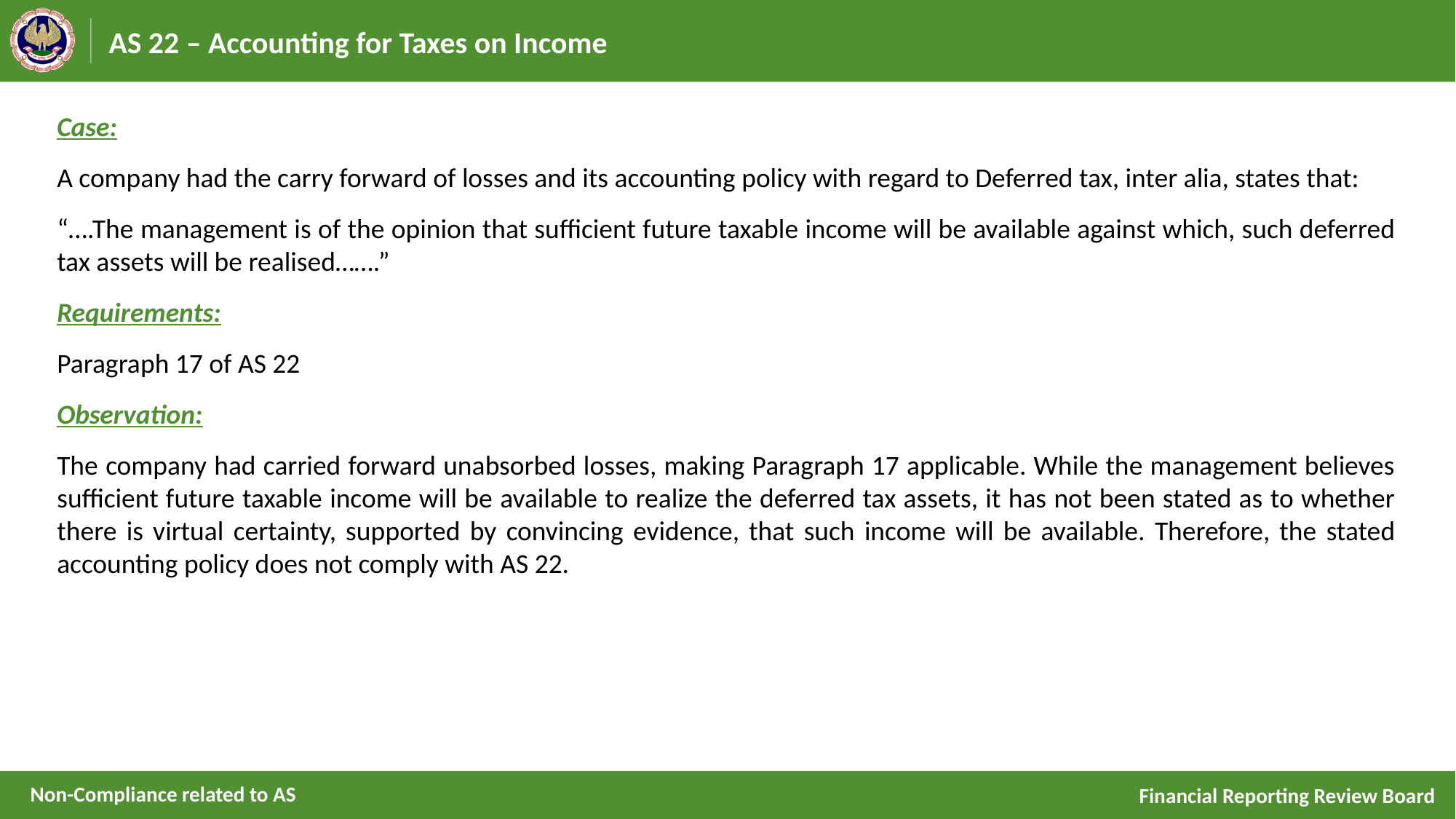

# AS 22 – Accounting for Taxes on Income
Case:
A company had the carry forward of losses and its accounting policy with regard to Deferred tax, inter alia, states that:
“….The management is of the opinion that sufficient future taxable income will be available against which, such deferred tax assets will be realised…….”
Requirements:
Paragraph 17 of AS 22
Observation:
The company had carried forward unabsorbed losses, making Paragraph 17 applicable. While the management believes sufficient future taxable income will be available to realize the deferred tax assets, it has not been stated as to whether there is virtual certainty, supported by convincing evidence, that such income will be available. Therefore, the stated accounting policy does not comply with AS 22.

Non-Compliance related to AS